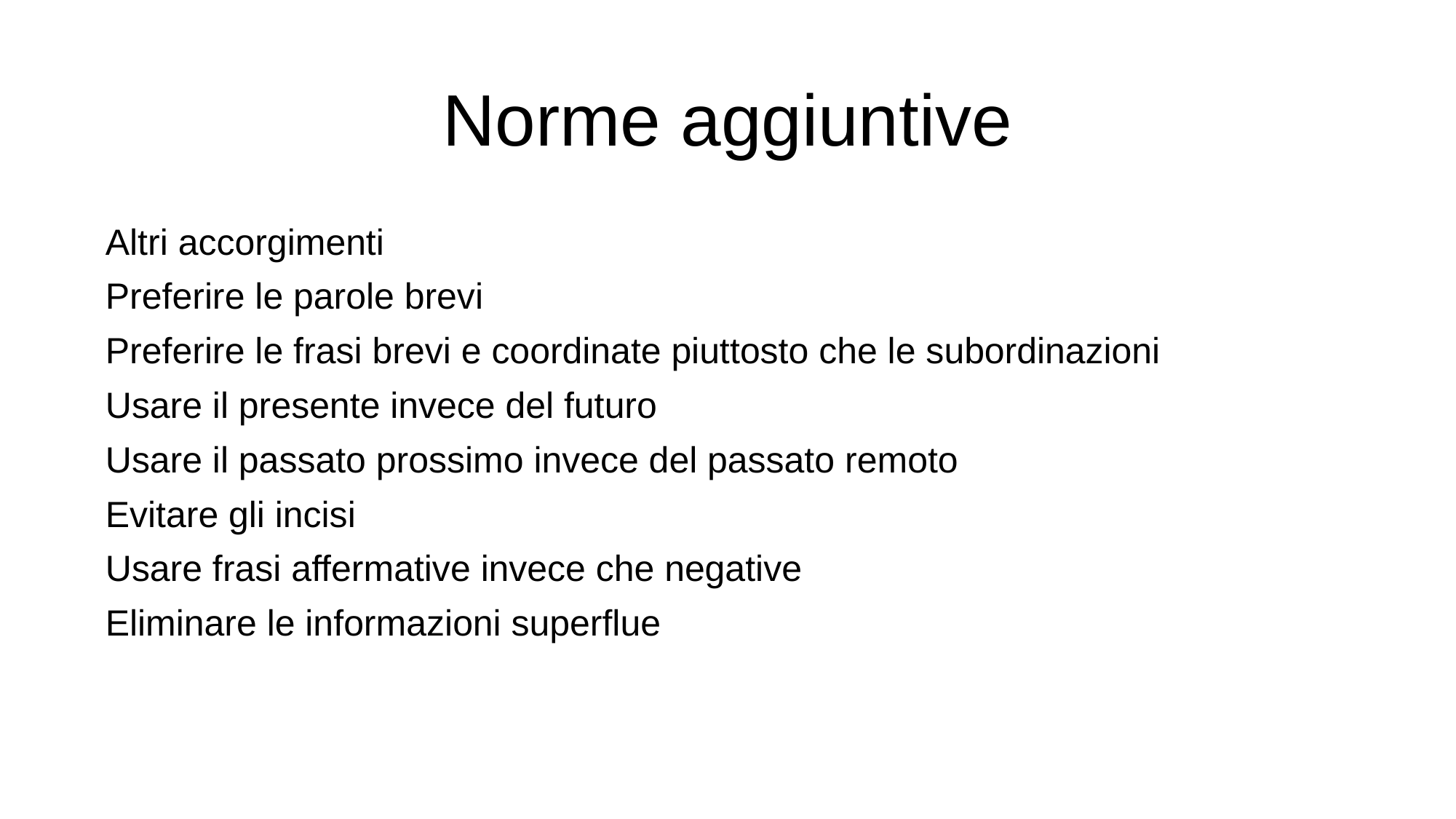

# Norme aggiuntive
Altri accorgimenti
Preferire le parole brevi
Preferire le frasi brevi e coordinate piuttosto che le subordinazioni
Usare il presente invece del futuro
Usare il passato prossimo invece del passato remoto
Evitare gli incisi
Usare frasi affermative invece che negative
Eliminare le informazioni superflue